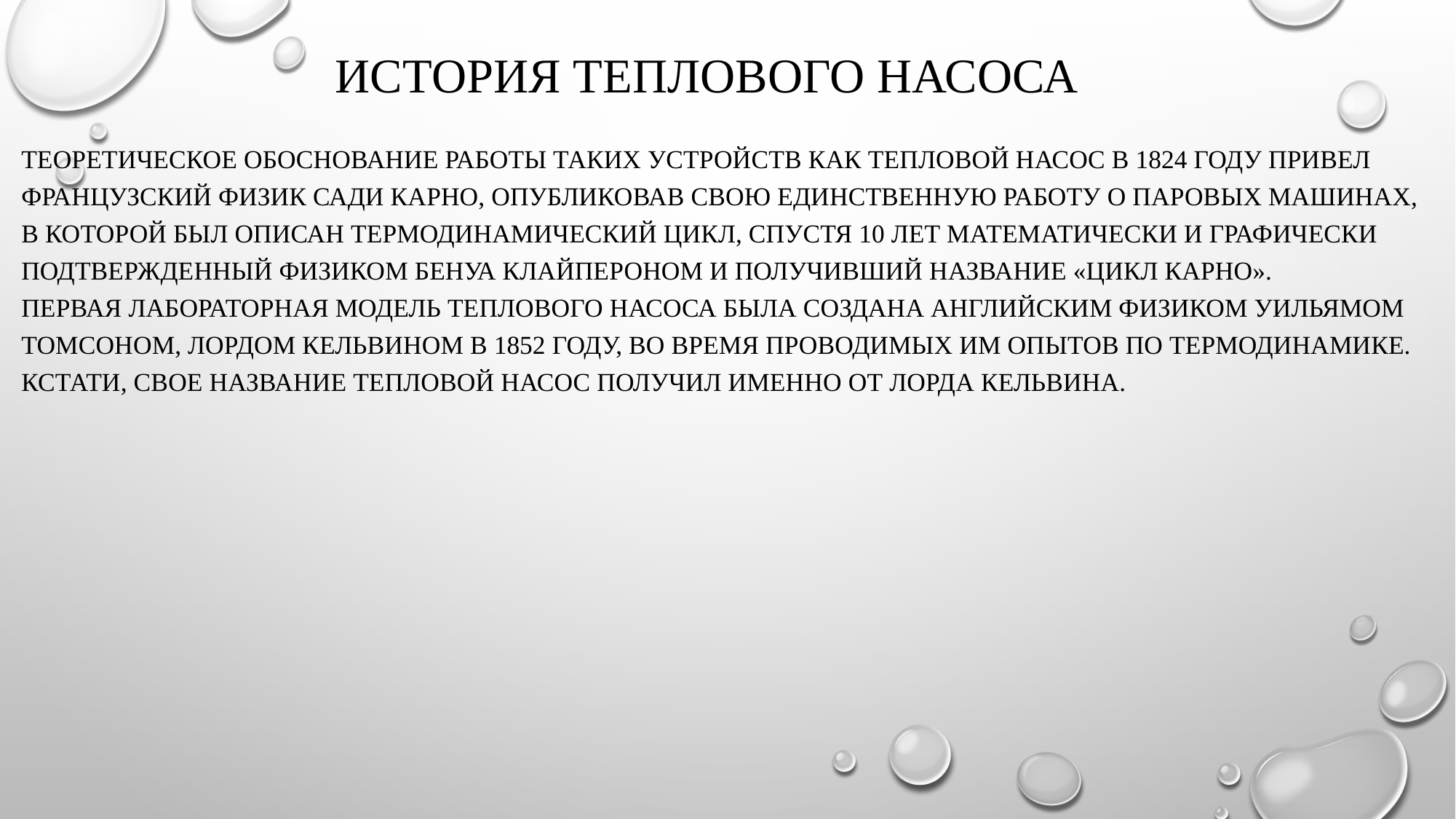

# История теплового насоса
Теоретическое обоснование работы таких устройств как тепловой насос в 1824 году привел французский физик Сади Карно, опубликовав свою единственную работу о паровых машинах, в которой был описан термодинамический цикл, спустя 10 лет математически и графически подтвержденный физиком Бенуа Клайпероном и получивший название «цикл Карно».
Первая лабораторная модель теплового насоса была создана английским физиком Уильямом Томсоном, лордом Кельвином в 1852 году, во время проводимых им опытов по термодинамике. Кстати, свое название тепловой насос получил именно от лорда Кельвина.